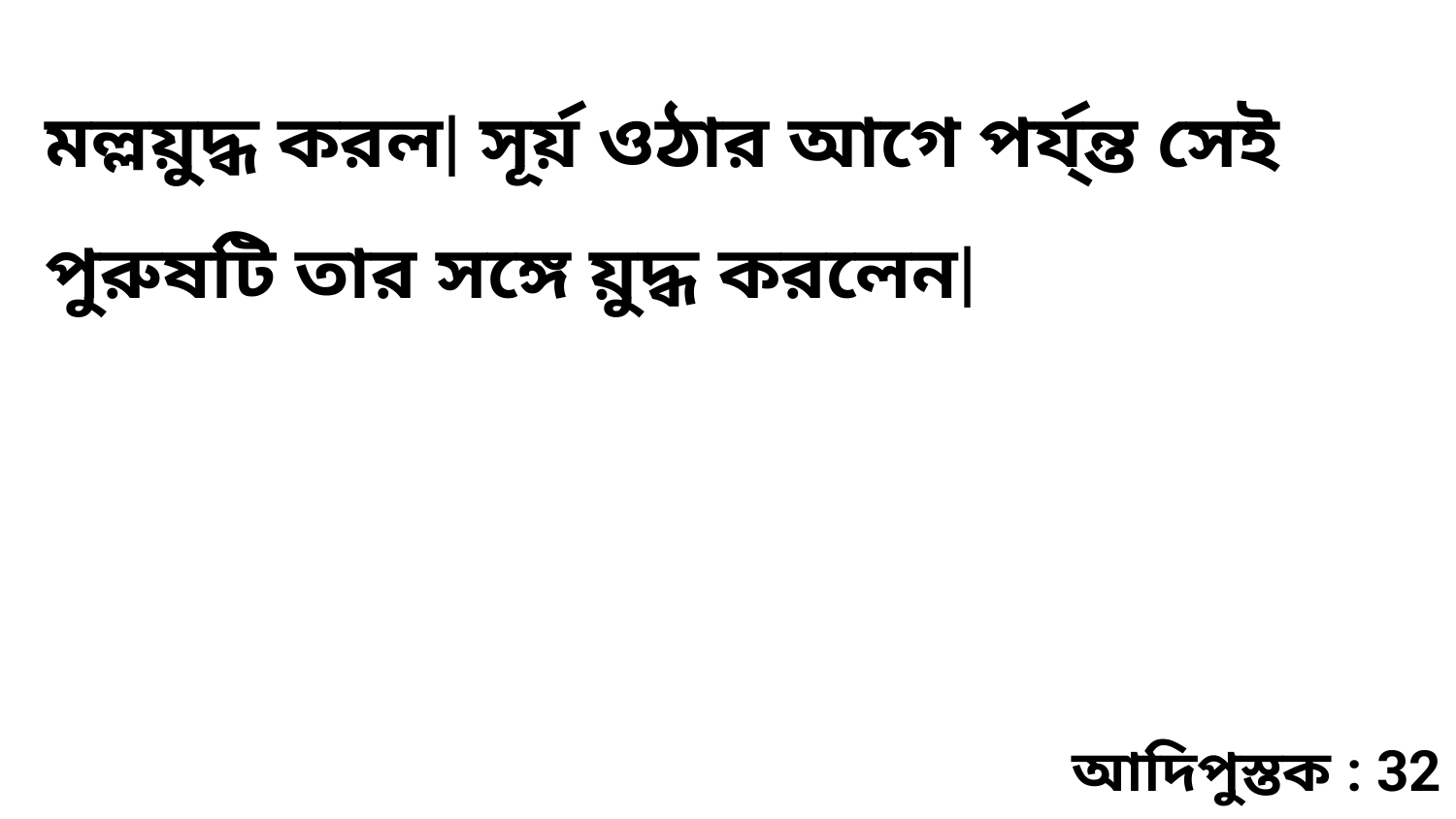

মল্লয়ুদ্ধ করল| সূর্য় ওঠার আগে পর্য্ন্ত সেই পুরুষটি তার সঙ্গে য়ুদ্ধ করলেন|
আদিপুস্তক : 32